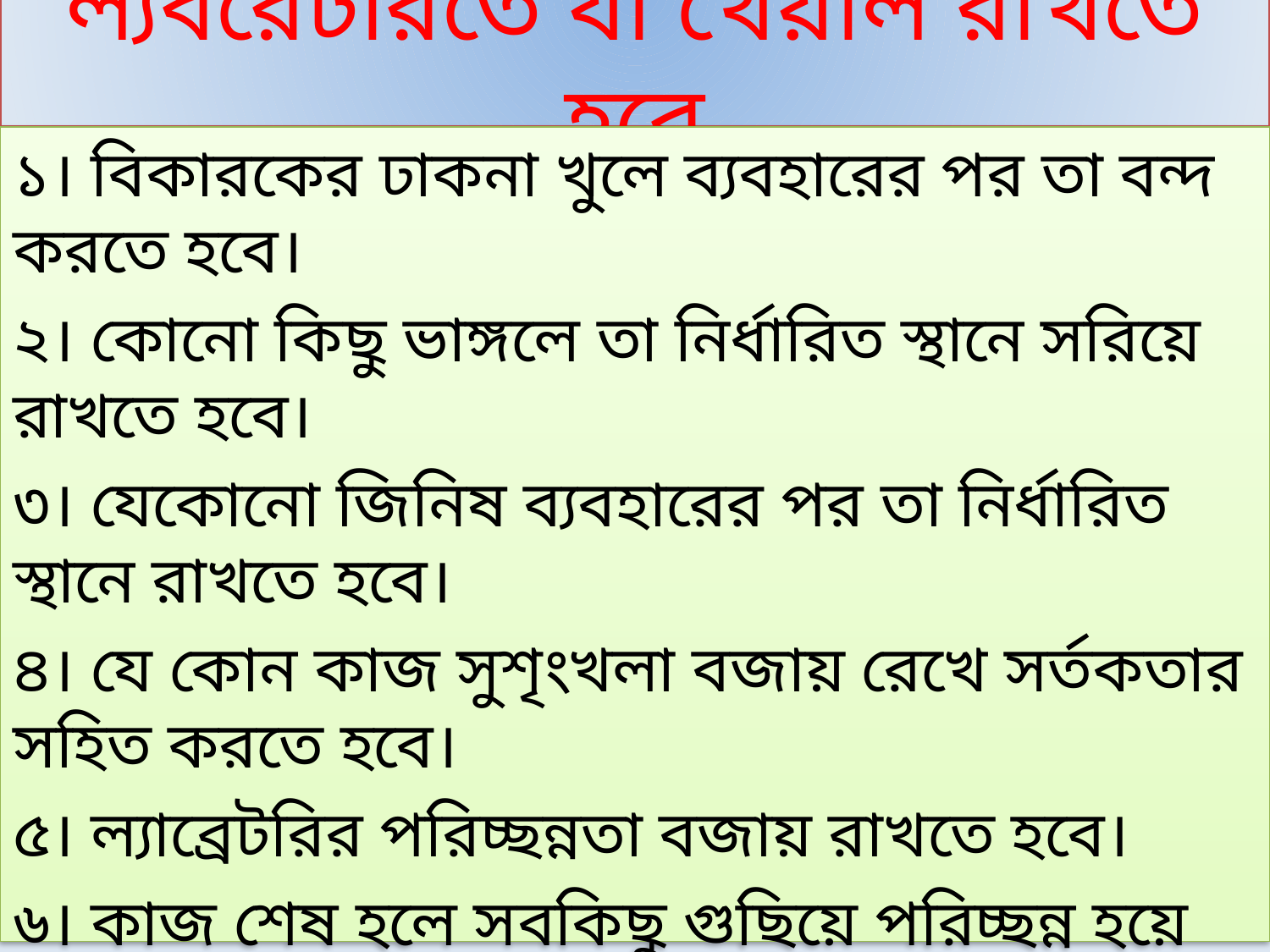

# ল্যবরেটরিতে যা খেয়াল রাখতে হবে
১। বিকারকের ঢাকনা খুলে ব্যবহারের পর তা বন্দ করতে হবে।
২। কোনো কিছু ভাঙ্গলে তা নির্ধারিত স্থানে সরিয়ে রাখতে হবে।
৩। যেকোনো জিনিষ ব্যবহারের পর তা নির্ধারিত স্থানে রাখতে হবে।
৪। যে কোন কাজ সুশৃংখলা বজায় রেখে সর্তকতার সহিত করতে হবে।
৫। ল্যাব্রেটরির পরিচ্ছন্নতা বজায় রাখতে হবে।
৬। কাজ শেষ হলে সবকিছু গুছিয়ে পরিচ্ছন্ন হয়ে ল্যাব্রেটরি ত্যাগ করতে হবে।